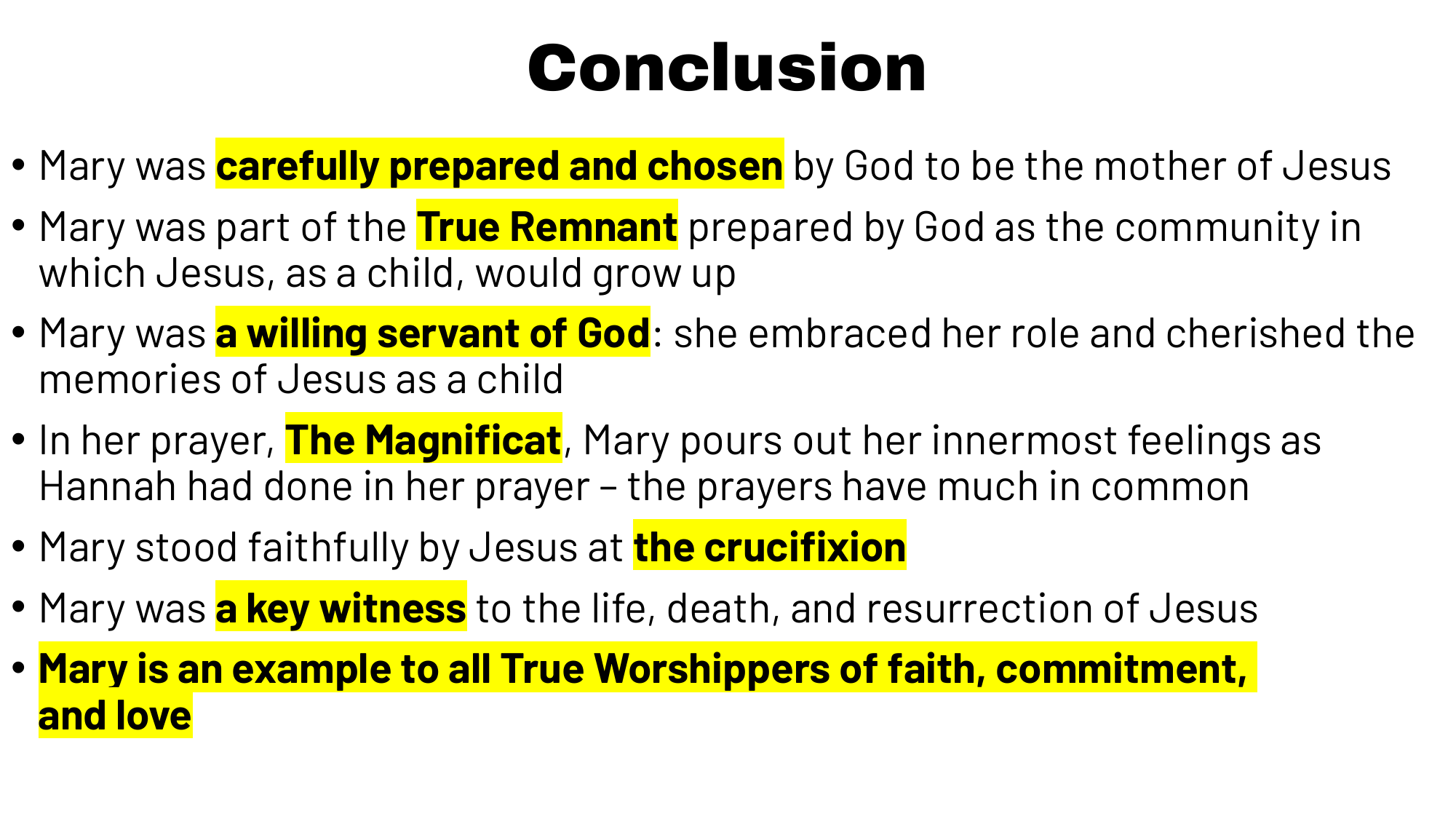

# Conclusion
Mary was carefully prepared and chosen by God to be the mother of Jesus
Mary was part of the True Remnant prepared by God as the community in which Jesus, as a child, would grow up
Mary was a willing servant of God: she embraced her role and cherished the memories of Jesus as a child
In her prayer, The Magnificat, Mary pours out her innermost feelings as Hannah had done in her prayer – the prayers have much in common
Mary stood faithfully by Jesus at the crucifixion
Mary was a key witness to the life, death, and resurrection of Jesus
Mary is an example to all True Worshippers of faith, commitment,
and love